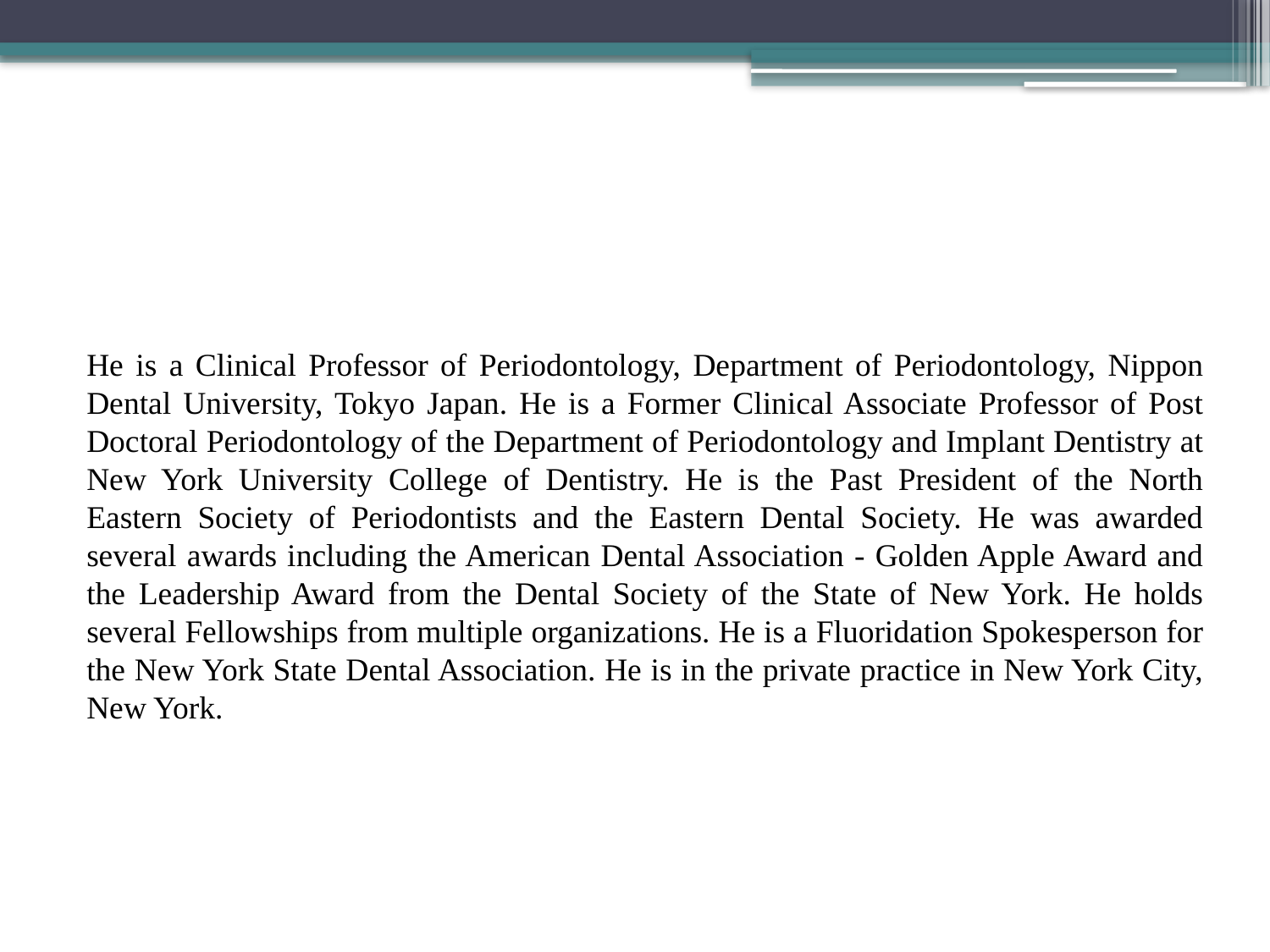

#
He is a Clinical Professor of Periodontology, Department of Periodontology, Nippon Dental University, Tokyo Japan. He is a Former Clinical Associate Professor of Post Doctoral Periodontology of the Department of Periodontology and Implant Dentistry at New York University College of Dentistry. He is the Past President of the North Eastern Society of Periodontists and the Eastern Dental Society. He was awarded several awards including the American Dental Association - Golden Apple Award and the Leadership Award from the Dental Society of the State of New York. He holds several Fellowships from multiple organizations. He is a Fluoridation Spokesperson for the New York State Dental Association. He is in the private practice in New York City, New York.